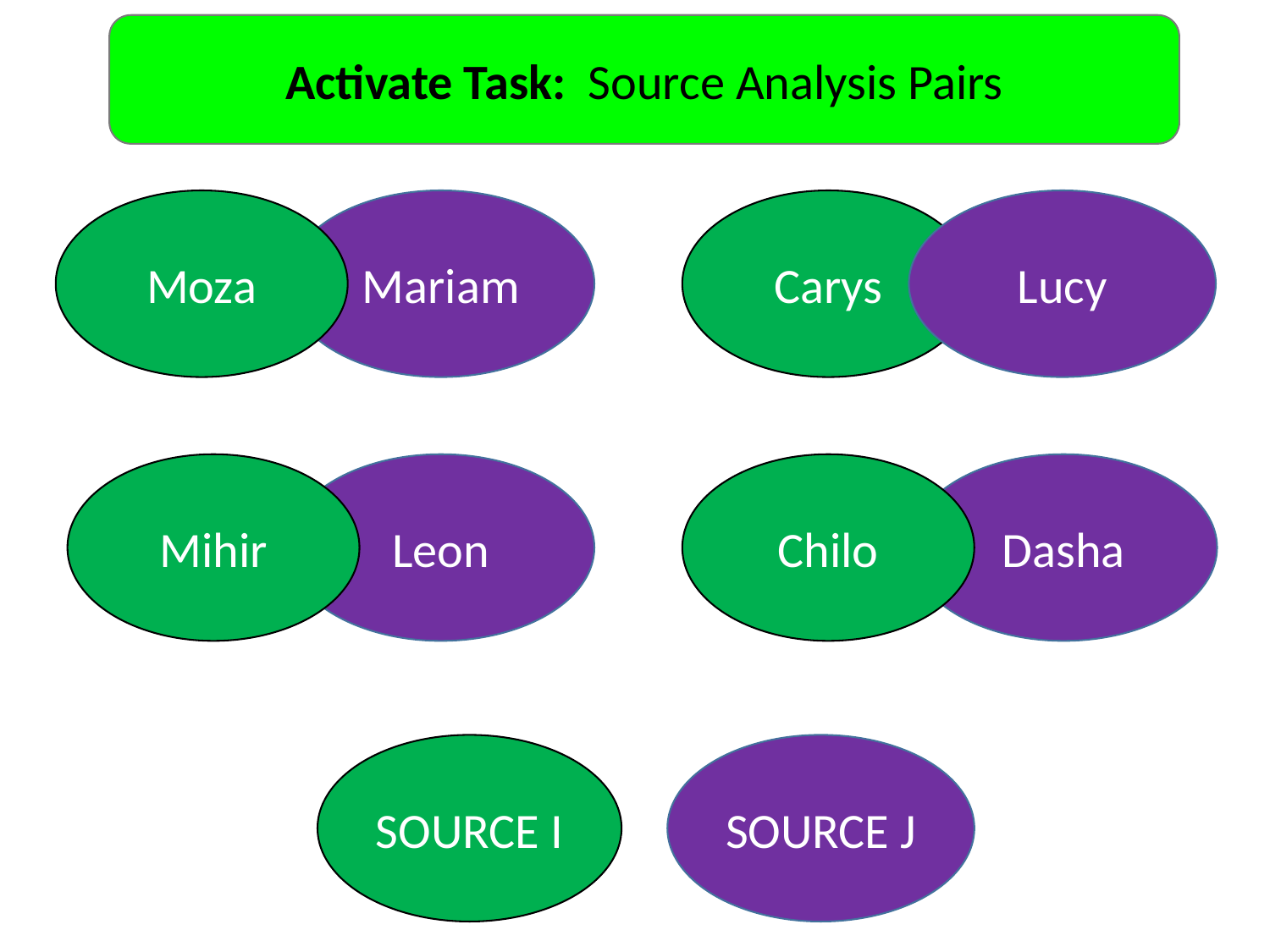

Activate Task:  Source Analysis Pairs
Moza
Mariam
Carys
Lucy
Mihir
Leon
Chilo
Dasha
SOURCE I
SOURCE J